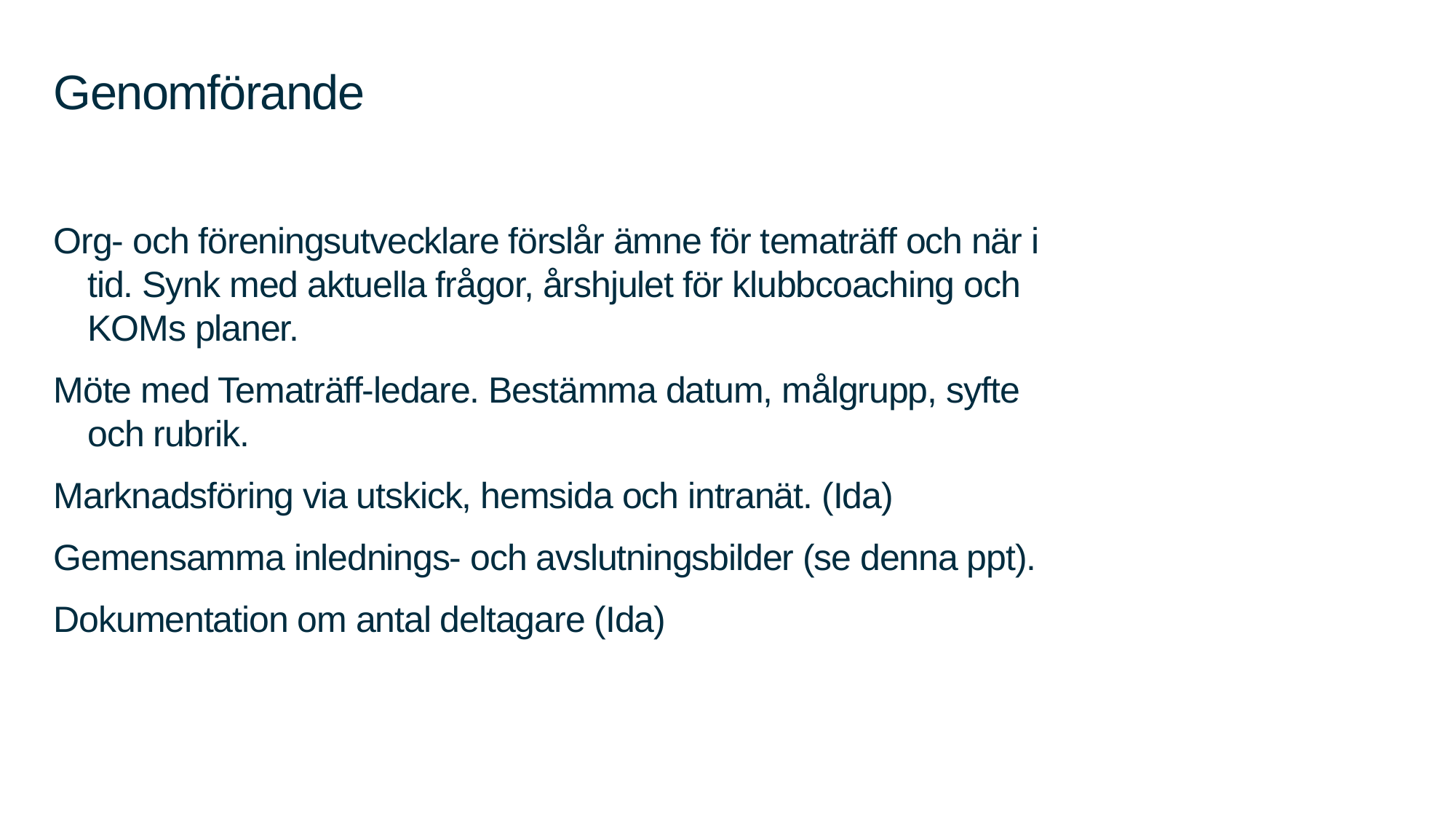

# Genomförande

Org- och föreningsutvecklare förslår ämne för tematräff och när i tid. Synk med aktuella frågor, årshjulet för klubbcoaching och KOMs planer.
Möte med Tematräff-ledare. Bestämma datum, målgrupp, syfte och rubrik.
Marknadsföring via utskick, hemsida och intranät. (Ida)
Gemensamma inlednings- och avslutningsbilder (se denna ppt).
Dokumentation om antal deltagare (Ida)